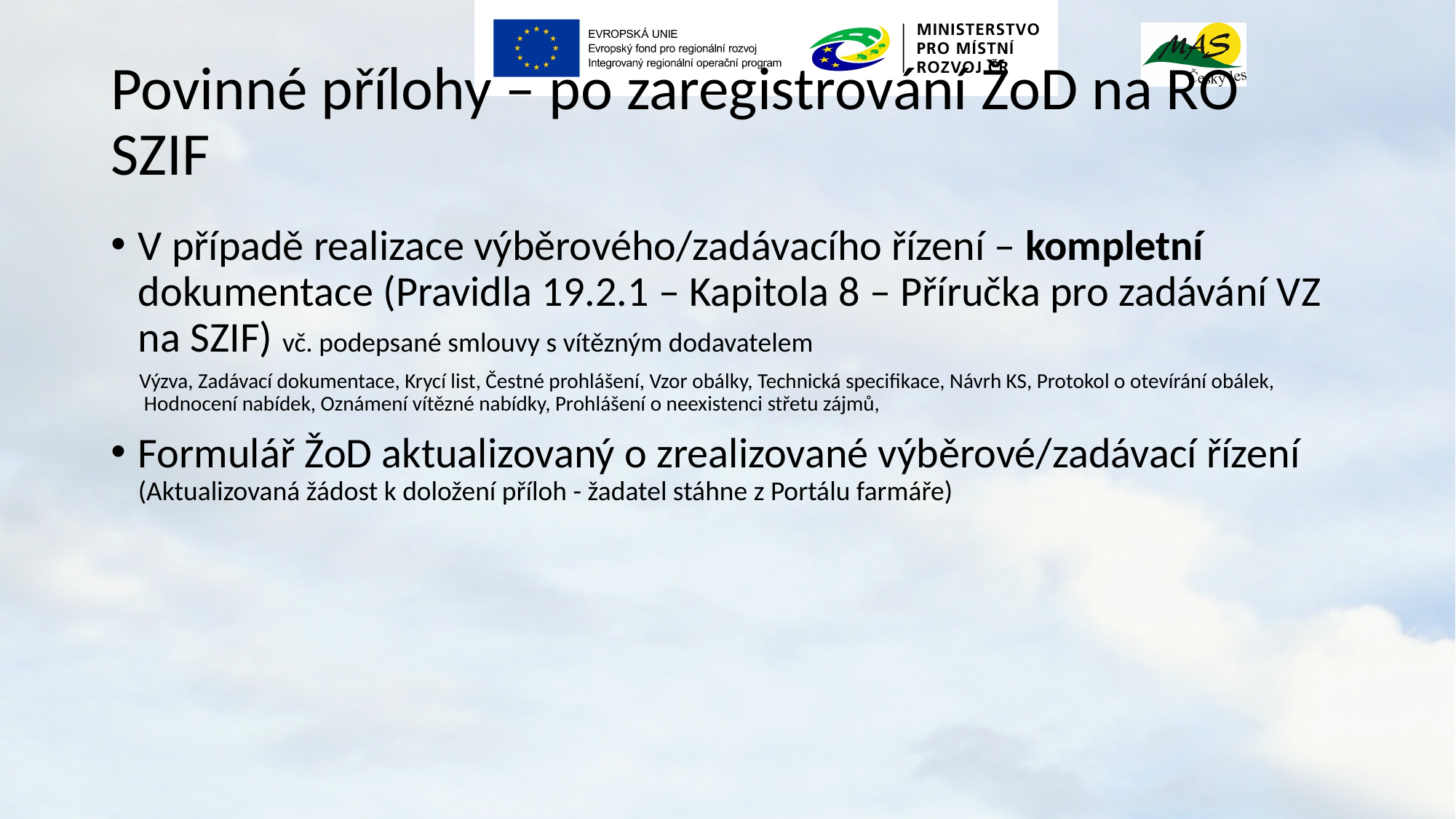

# Povinné přílohy – po zaregistrování ŽoD na RO SZIF
V případě realizace výběrového/zadávacího řízení – kompletní dokumentace (Pravidla 19.2.1 – Kapitola 8 – Příručka pro zadávání VZ na SZIF) vč. podepsané smlouvy s vítězným dodavatelem
      Výzva, Zadávací dokumentace, Krycí list, Čestné prohlášení, Vzor obálky, Technická specifikace, Návrh KS, Protokol o otevírání obálek,
       Hodnocení nabídek, Oznámení vítězné nabídky, Prohlášení o neexistenci střetu zájmů,
Formulář ŽoD aktualizovaný o zrealizované výběrové/zadávací řízení (Aktualizovaná žádost k doložení příloh - žadatel stáhne z Portálu farmáře)